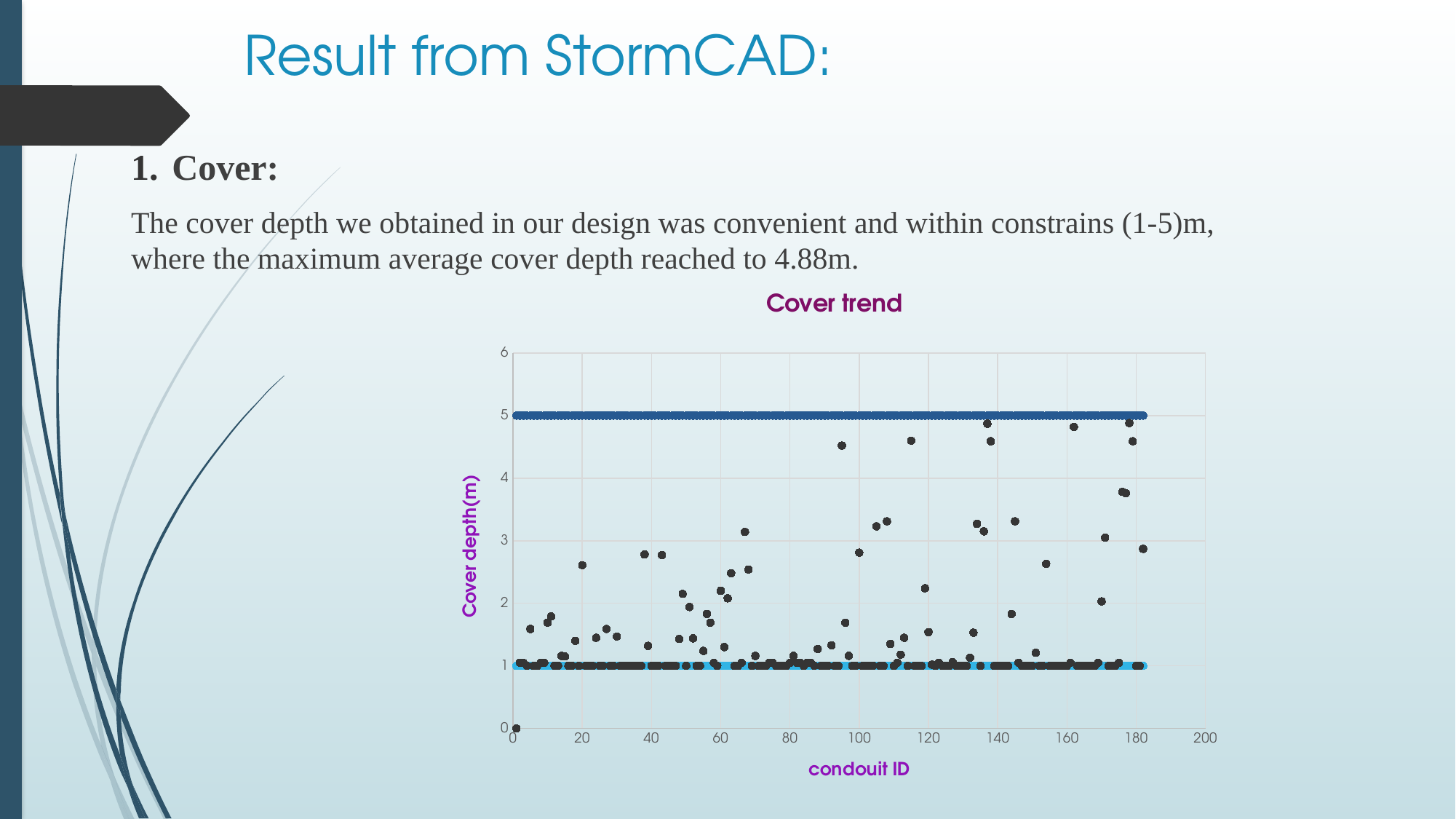

# Result from StormCAD:
Cover:
The cover depth we obtained in our design was convenient and within constrains (1-5)m, where the maximum average cover depth reached to 4.88m.

### Chart: Cover trend

| Category |  |  |  |
|---|---|---|---|